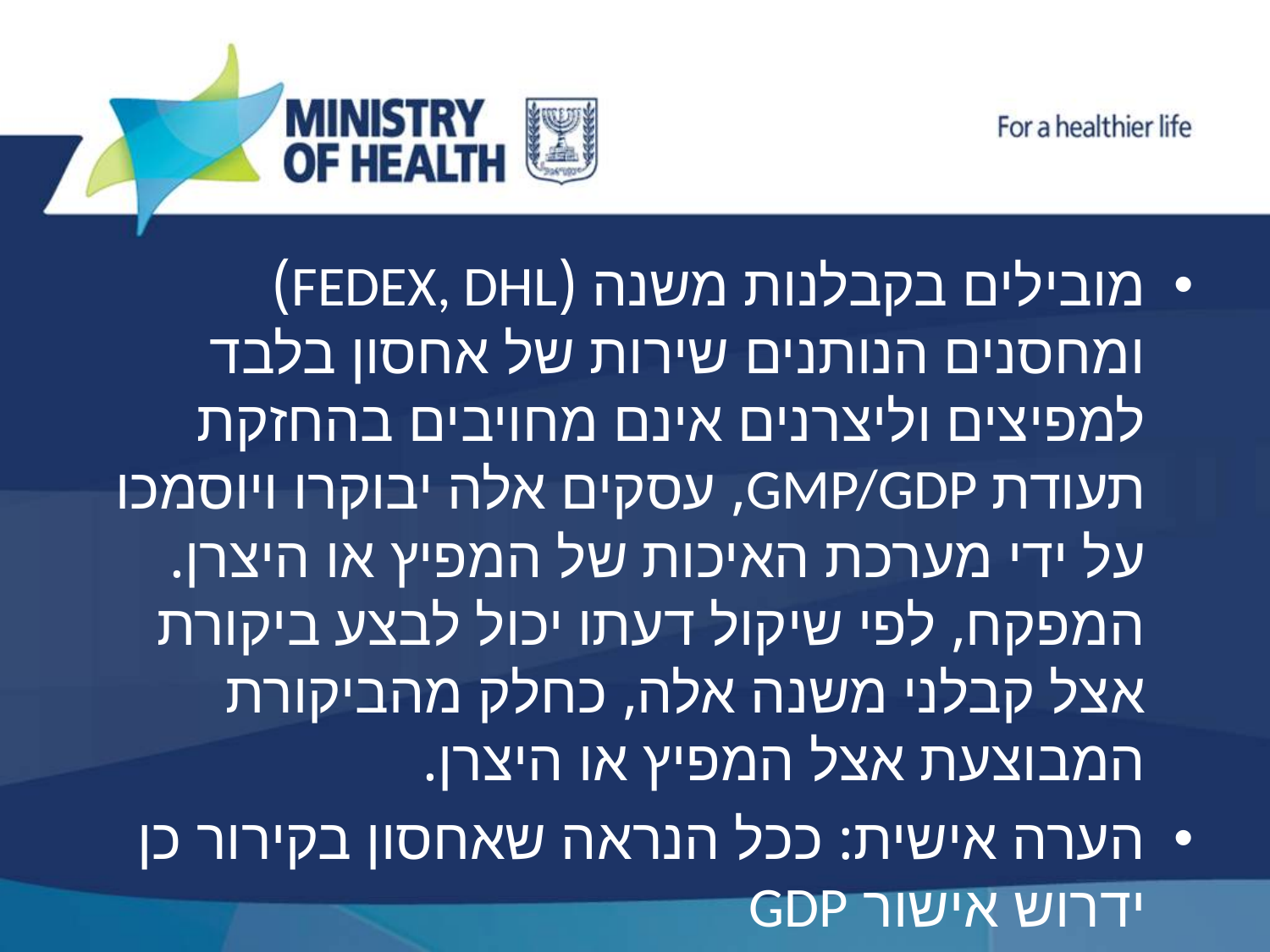

מובילים בקבלנות משנה (FEDEX, DHL) ומחסנים הנותנים שירות של אחסון בלבד למפיצים וליצרנים אינם מחויבים בהחזקת תעודת GMP/GDP, עסקים אלה יבוקרו ויוסמכו על ידי מערכת האיכות של המפיץ או היצרן.  המפקח, לפי שיקול דעתו יכול לבצע ביקורת אצל קבלני משנה אלה, כחלק מהביקורת המבוצעת אצל המפיץ או היצרן.
הערה אישית: ככל הנראה שאחסון בקירור כן ידרוש אישור GDP